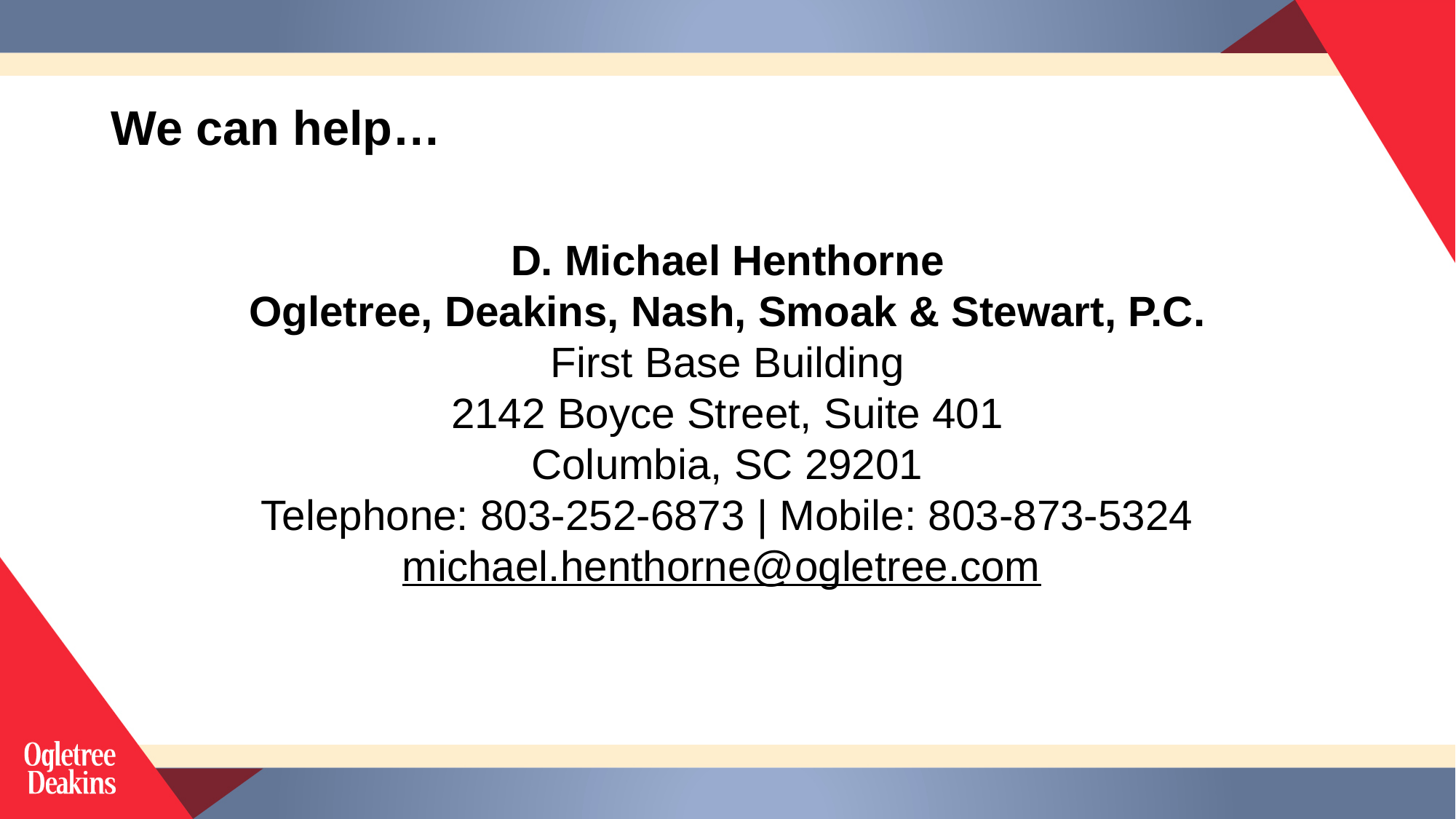

# We can help…

D. Michael Henthorne
Ogletree, Deakins, Nash, Smoak & Stewart, P.C.
First Base Building
2142 Boyce Street, Suite 401
Columbia, SC 29201
Telephone: 803-252-6873 | Mobile: 803-873-5324
michael.henthorne@ogletree.com